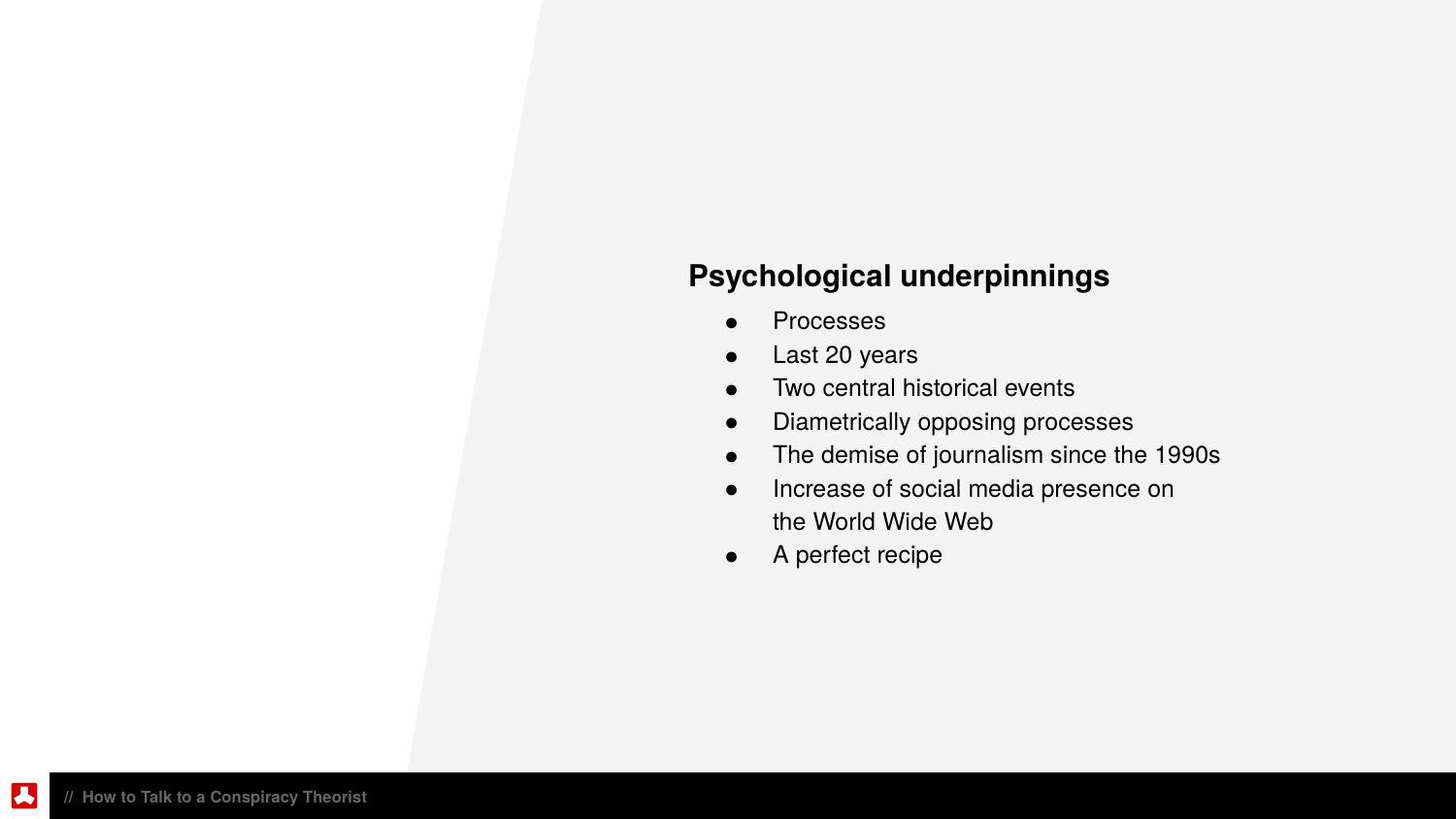

Psychological underpinnings
Processes
Last 20 years
Two central historical events
Diametrically opposing processes
The demise of journalism since the 1990s
Increase of social media presence on
the World Wide Web
A perfect recipe